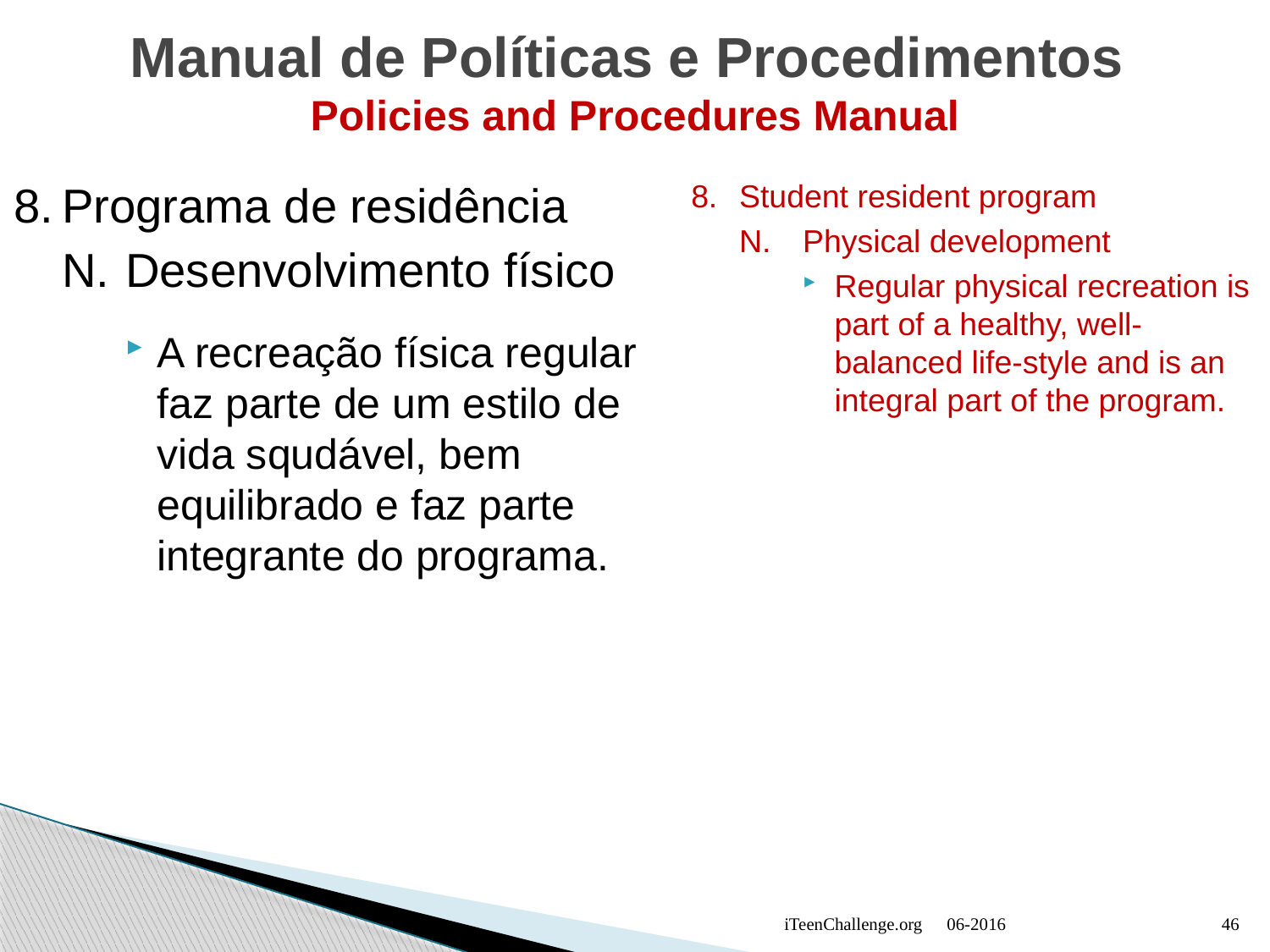

# Manual de Políticas e Procedimentos Policies and Procedures Manual
8.	Programa de residência
N.	Desenvolvimento físico
A recreação física regular faz parte de um estilo de vida squdável, bem equilibrado e faz parte integrante do programa.
8.	Student resident program
N.	Physical development
Regular physical recreation is part of a healthy, well-balanced life-style and is an integral part of the program.
iTeenChallenge.org
06-2016
46